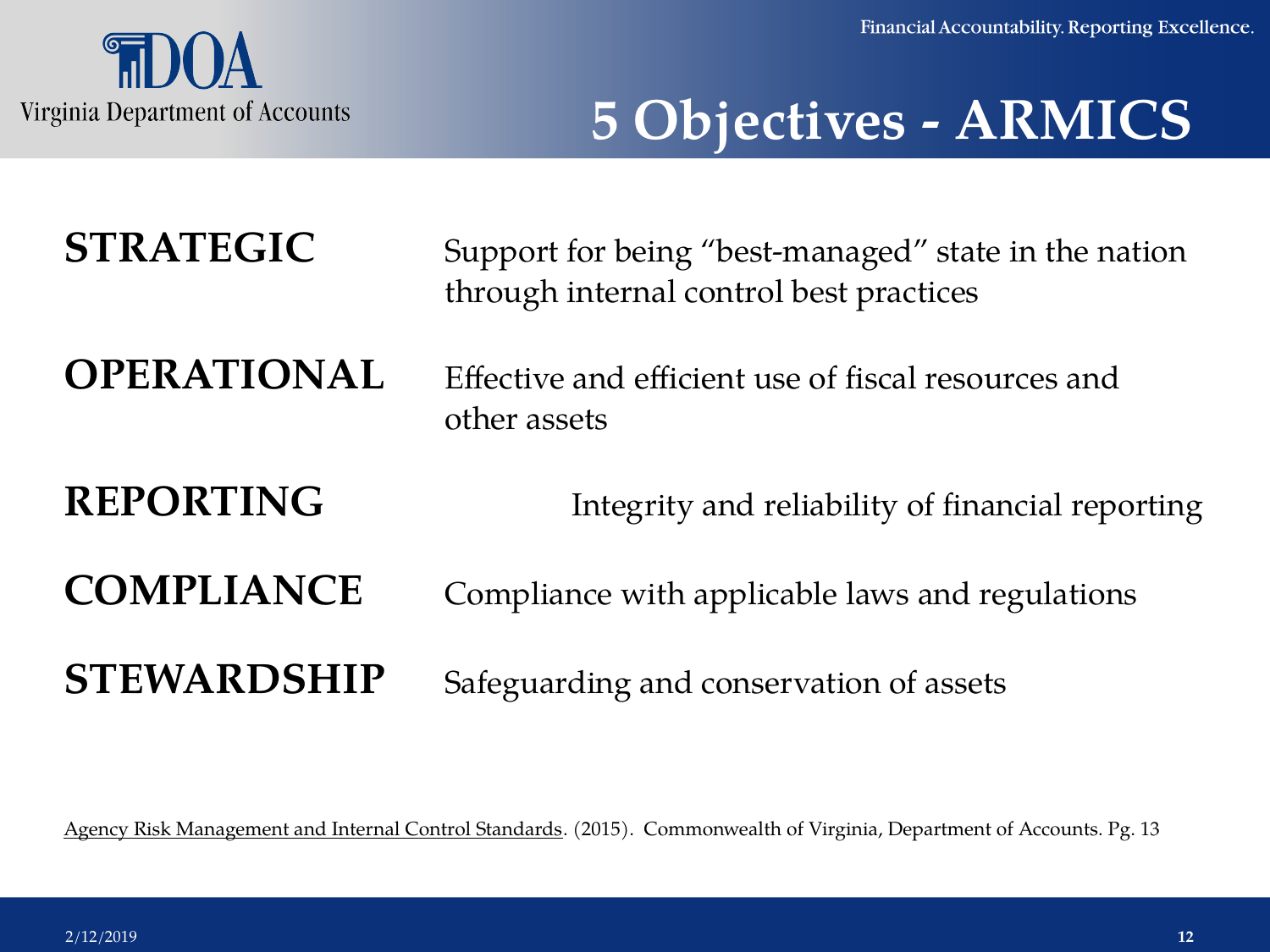

# 5 Objectives - ARMICS
STRATEGIC		Support for being “best-managed” state in the nation
			through internal control best practices

OPERATIONAL	Effective and efficient use of fiscal resources and
			other assets

REPORTING		Integrity and reliability of financial reporting

COMPLIANCE	Compliance with applicable laws and regulations

STEWARDSHIP	Safeguarding and conservation of assets

Agency Risk Management and Internal Control Standards. (2015).  Commonwealth of Virginia, Department of Accounts. Pg. 13

2/12/2019
12